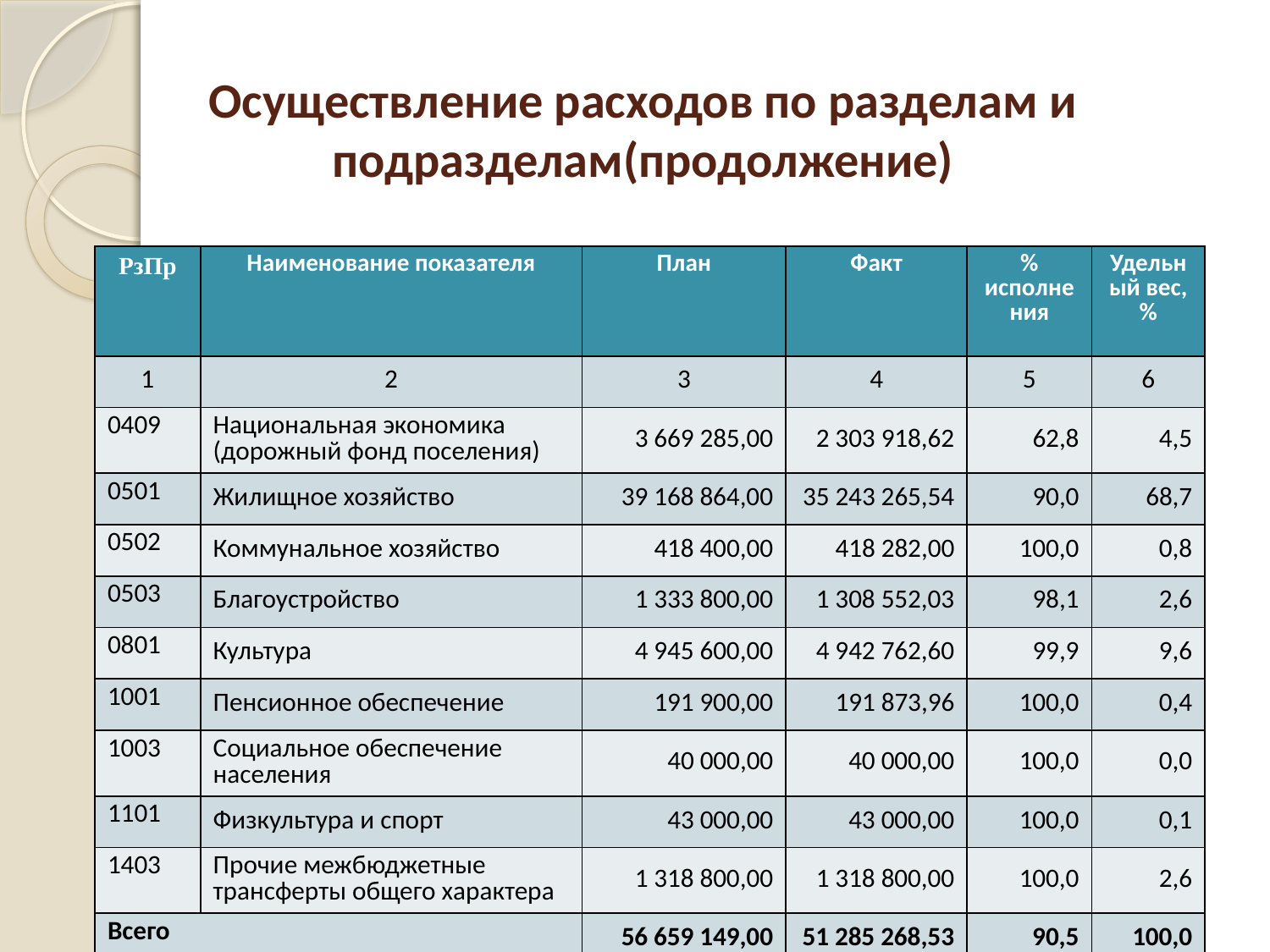

# Осуществление расходов по разделам и подразделам(продолжение)
| РзПр | Наименование показателя | План | Факт | % исполнения | Удельный вес, % |
| --- | --- | --- | --- | --- | --- |
| 1 | 2 | 3 | 4 | 5 | 6 |
| 0409 | Национальная экономика (дорожный фонд поселения) | 3 669 285,00 | 2 303 918,62 | 62,8 | 4,5 |
| 0501 | Жилищное хозяйство | 39 168 864,00 | 35 243 265,54 | 90,0 | 68,7 |
| 0502 | Коммунальное хозяйство | 418 400,00 | 418 282,00 | 100,0 | 0,8 |
| 0503 | Благоустройство | 1 333 800,00 | 1 308 552,03 | 98,1 | 2,6 |
| 0801 | Культура | 4 945 600,00 | 4 942 762,60 | 99,9 | 9,6 |
| 1001 | Пенсионное обеспечение | 191 900,00 | 191 873,96 | 100,0 | 0,4 |
| 1003 | Социальное обеспечение населения | 40 000,00 | 40 000,00 | 100,0 | 0,0 |
| 1101 | Физкультура и спорт | 43 000,00 | 43 000,00 | 100,0 | 0,1 |
| 1403 | Прочие межбюджетные трансферты общего характера | 1 318 800,00 | 1 318 800,00 | 100,0 | 2,6 |
| Всего |  | 56 659 149,00 | 51 285 268,53 | 90,5 | 100,0 |